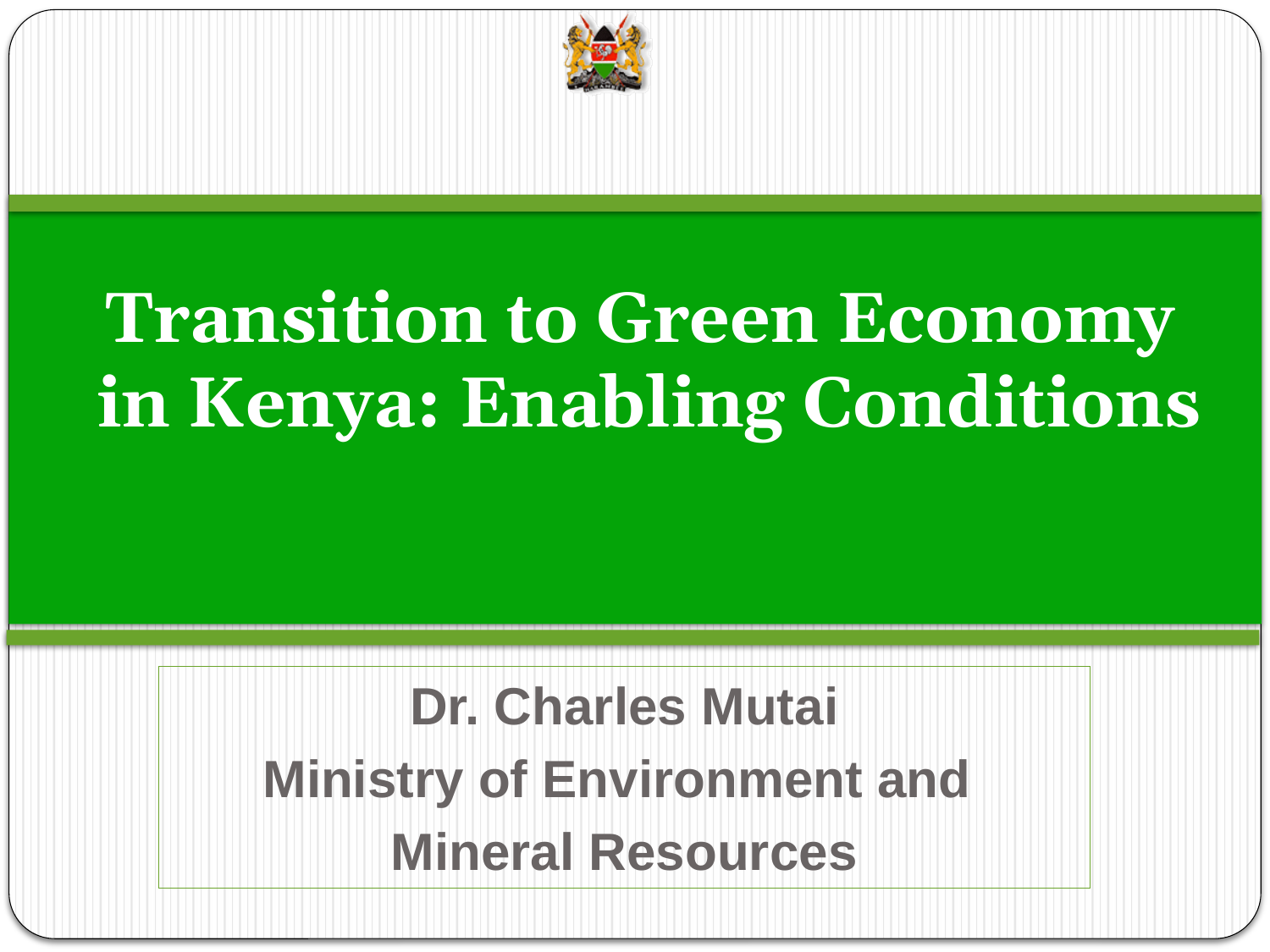

# Transition to Green Economy in Kenya: Enabling Conditions
Dr. Charles Mutai
Ministry of Environment and
Mineral Resources